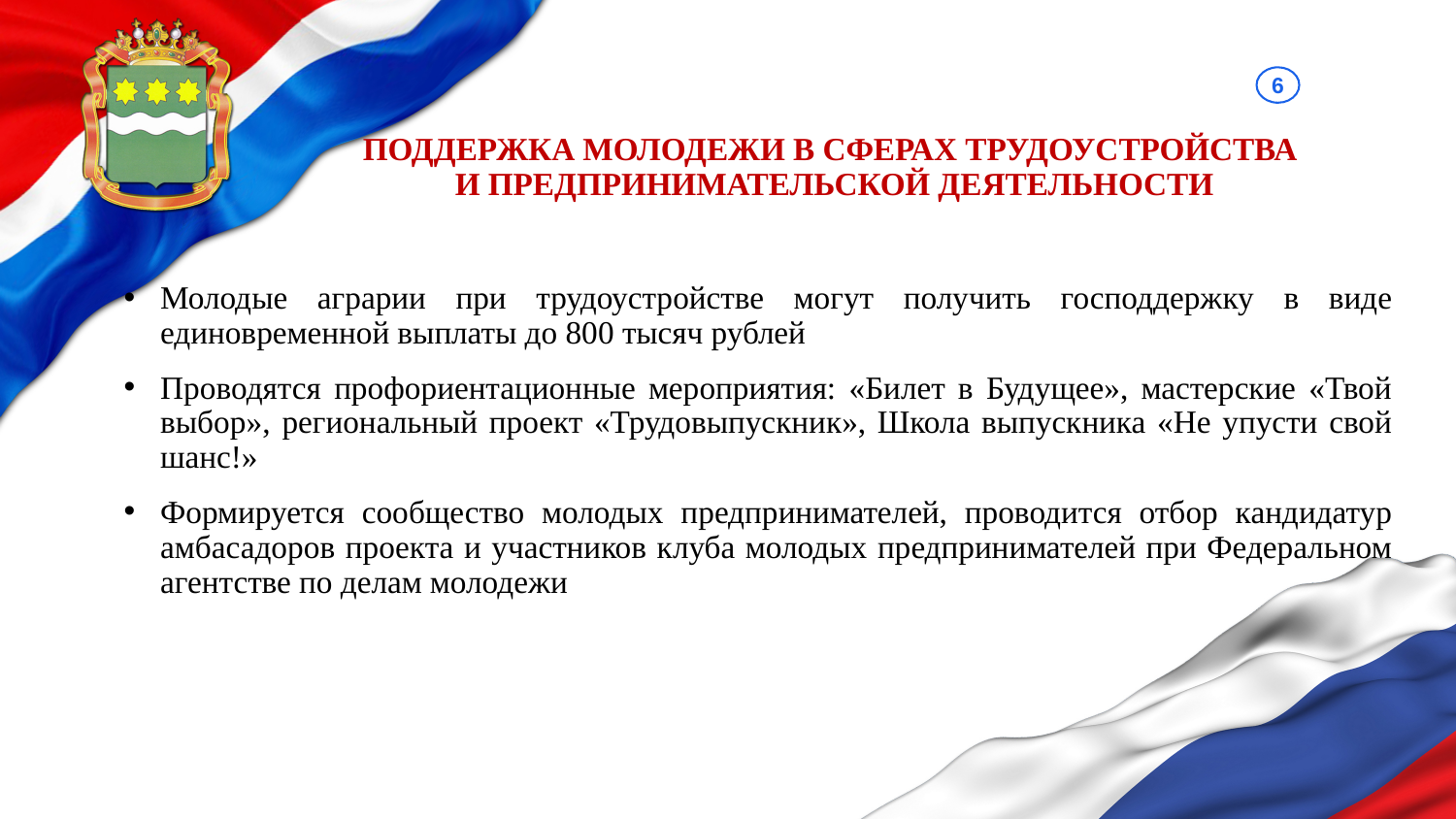

6
# ПОДДЕРЖКА МОЛОДЕЖИ В СФЕРАХ ТРУДОУСТРОЙСТВА И ПРЕДПРИНИМАТЕЛЬСКОЙ ДЕЯТЕЛЬНОСТИ
Молодые аграрии при трудоустройстве могут получить господдержку в виде единовременной выплаты до 800 тысяч рублей
Проводятся профориентационные мероприятия: «Билет в Будущее», мастерские «Твой выбор», региональный проект «Трудовыпускник», Школа выпускника «Не упусти свой шанс!»
Формируется сообщество молодых предпринимателей, проводится отбор кандидатур амбасадоров проекта и участников клуба молодых предпринимателей при Федеральном агентстве по делам молодежи